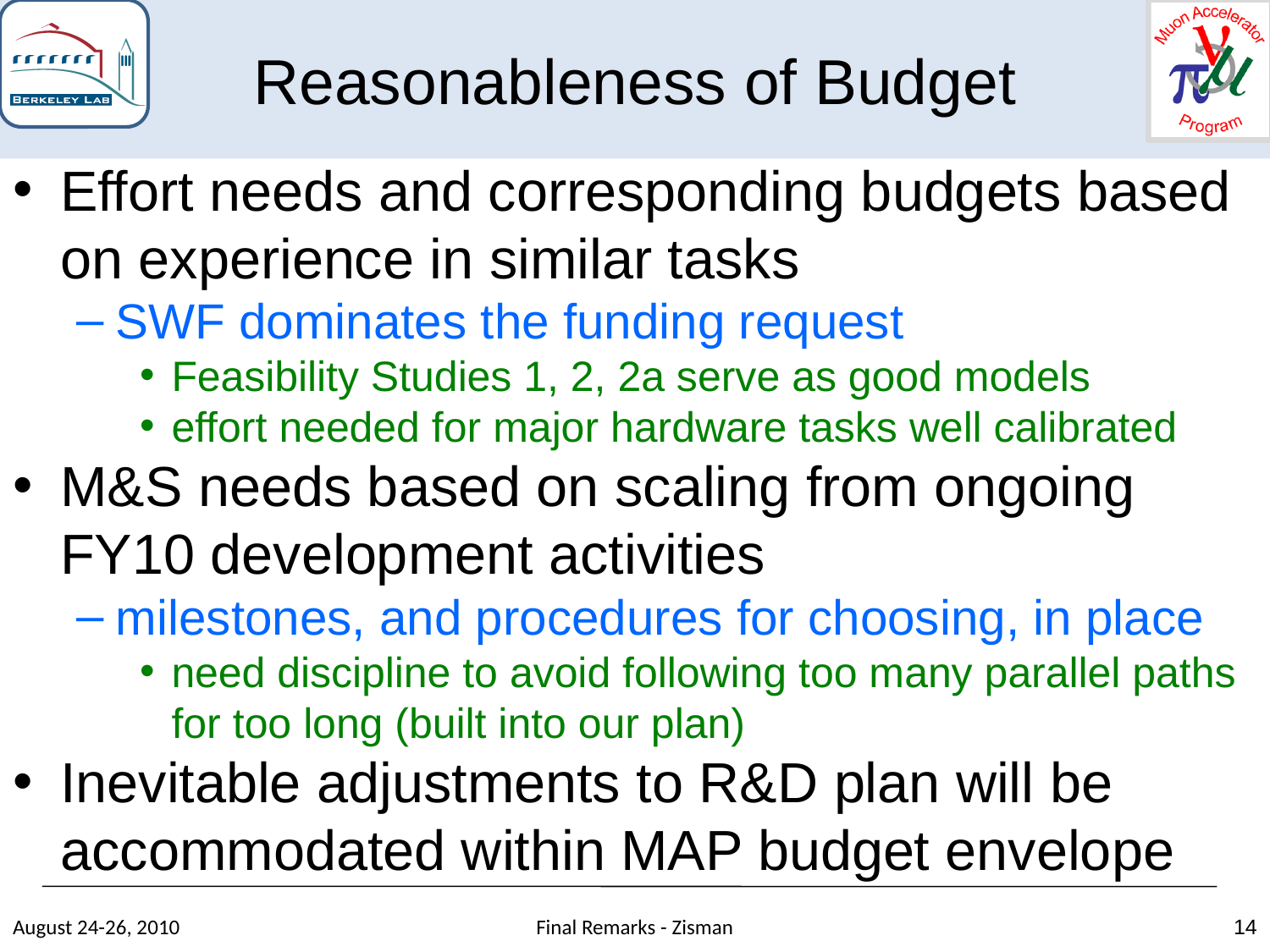

Reasonableness of Budget
Effort needs and corresponding budgets based on experience in similar tasks
SWF dominates the funding request
Feasibility Studies 1, 2, 2a serve as good models
effort needed for major hardware tasks well calibrated
M&S needs based on scaling from ongoing FY10 development activities
milestones, and procedures for choosing, in place
need discipline to avoid following too many parallel paths for too long (built into our plan)
Inevitable adjustments to R&D plan will be accommodated within MAP budget envelope
August 24-26, 2010
Final Remarks - Zisman
14